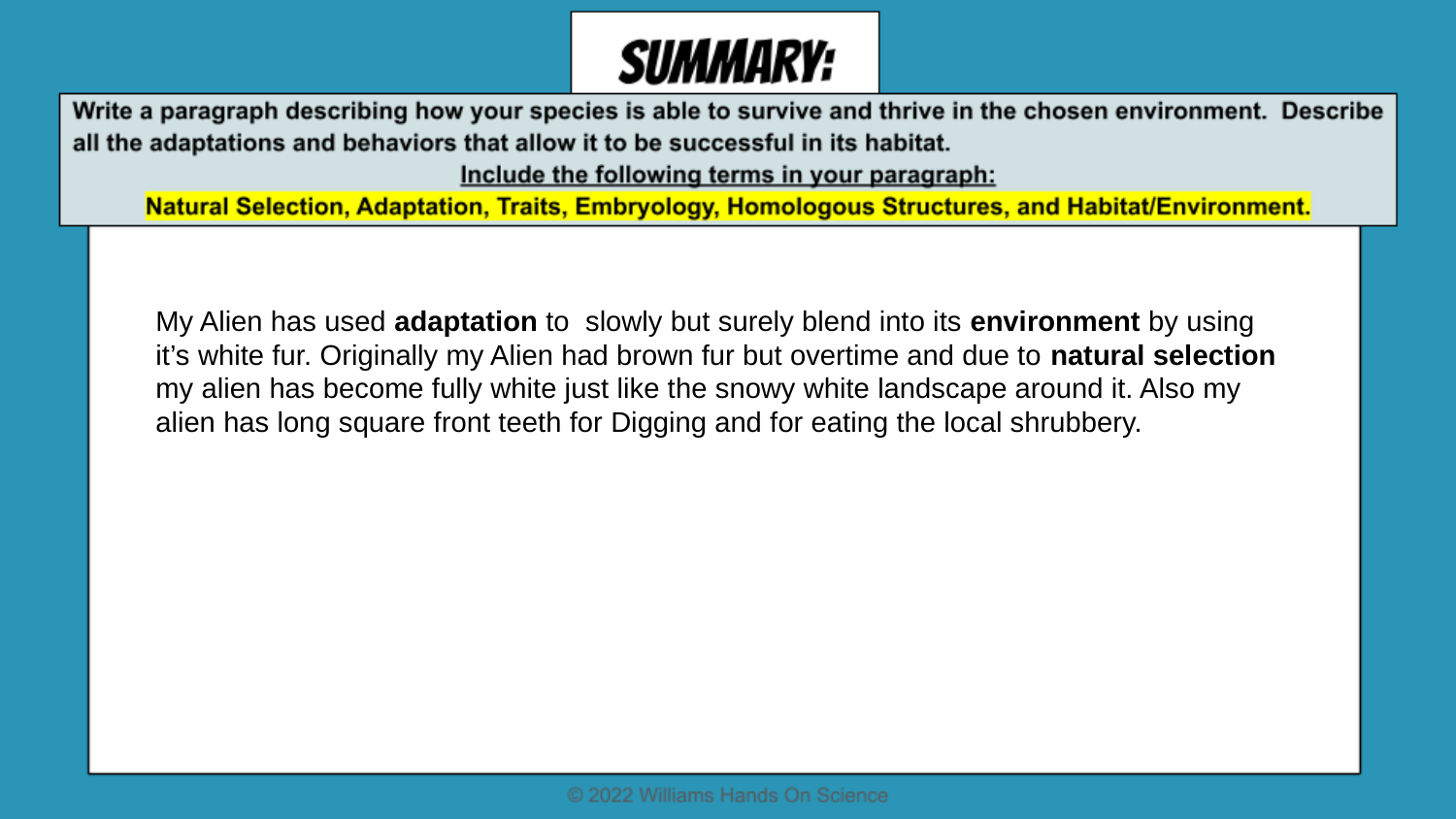

My Alien has used adaptation to  slowly but surely blend into its environment by using it’s white fur. Originally my Alien had brown fur but overtime and due to natural selection my alien has become fully white just like the snowy white landscape around it. Also my alien has long square front teeth for Digging and for eating the local shrubbery.